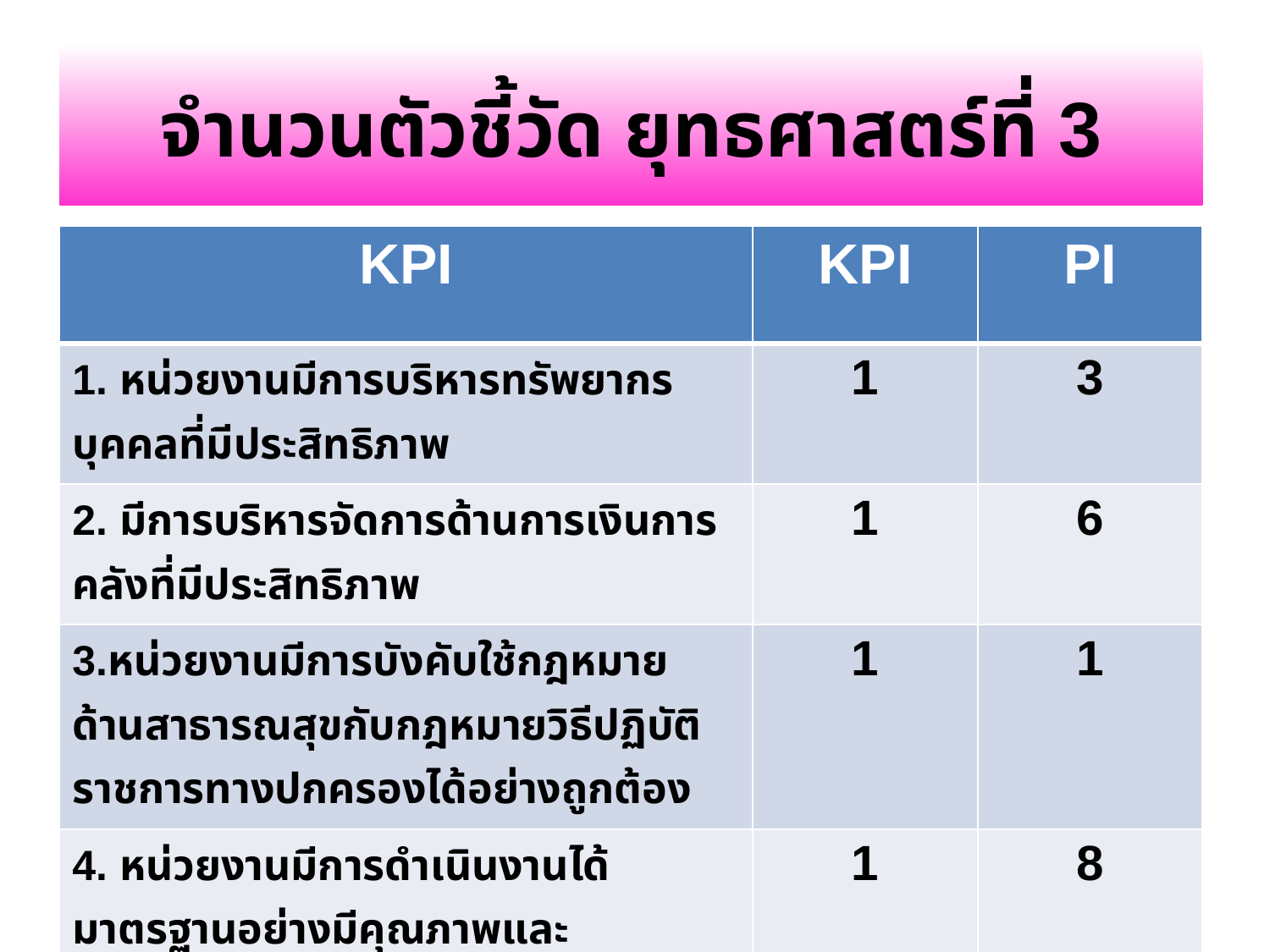

# จำนวนตัวชี้วัด ยุทธศาสตร์ที่ 3
| KPI | KPI | PI |
| --- | --- | --- |
| 1. หน่วยงานมีการบริหารทรัพยากรบุคคลที่มีประสิทธิภาพ | 1 | 3 |
| 2. มีการบริหารจัดการด้านการเงินการคลังที่มีประสิทธิภาพ | 1 | 6 |
| 3.หน่วยงานมีการบังคับใช้กฎหมายด้านสาธารณสุขกับกฎหมายวิธีปฏิบัติราชการทางปกครองได้อย่างถูกต้อง | 1 | 1 |
| 4. หน่วยงานมีการดำเนินงานได้มาตรฐานอย่างมีคุณภาพและคุณธรรม. | 1 | 8 |
| 5. หน่วยงานมีระบบมูลสำหรับการบริหารจัดการที่มีประสิทธิภาพ | 1 | 5 |
| รวม | 5 | 23 |